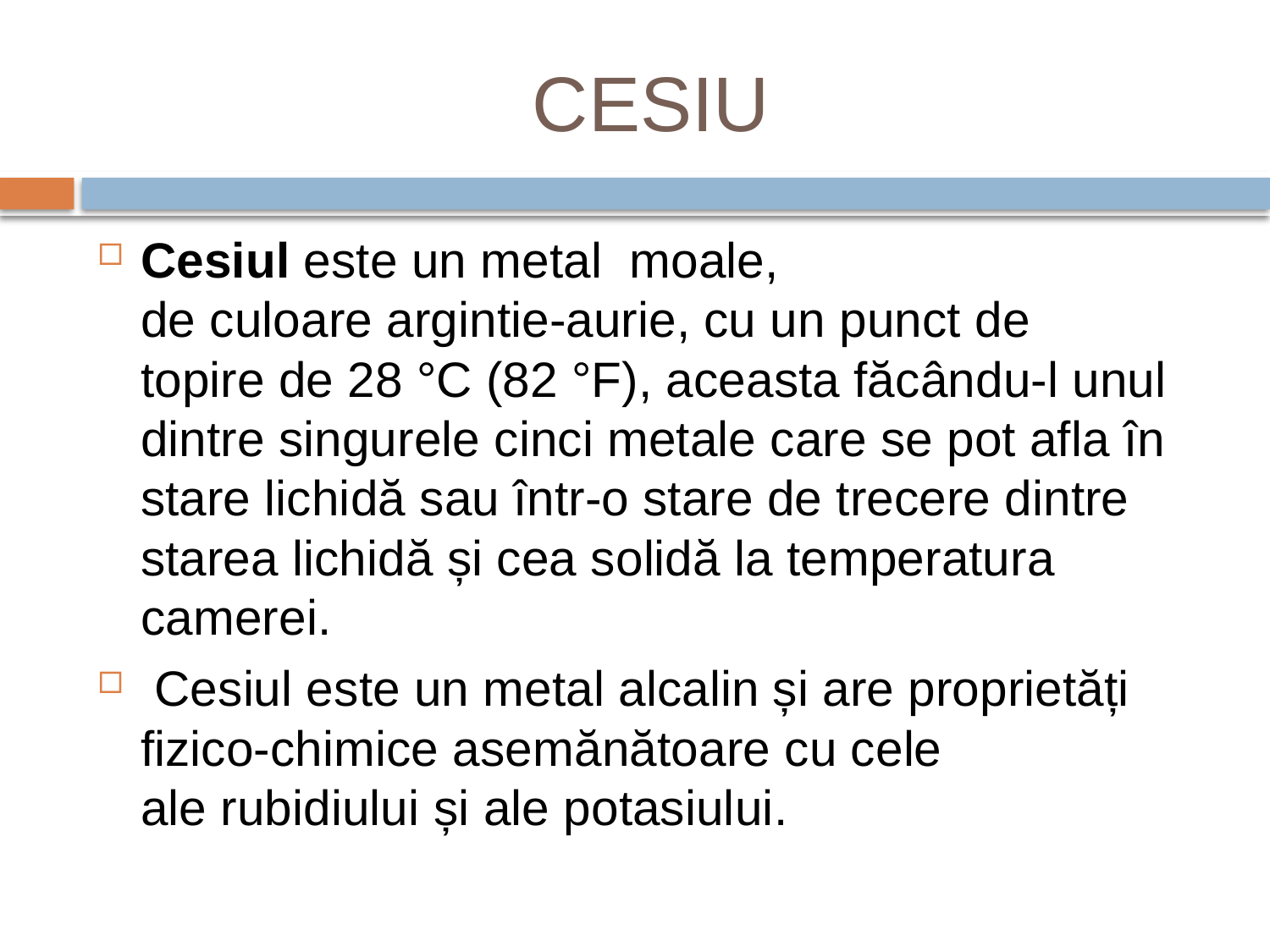

# CESIU
Cesiul este un metal  moale, de culoare argintie-aurie, cu un punct de topire de 28 °C (82 °F), aceasta făcându-l unul dintre singurele cinci metale care se pot afla în stare lichidă sau într-o stare de trecere dintre starea lichidă și cea solidă la temperatura camerei.
 Cesiul este un metal alcalin și are proprietăți fizico-chimice asemănătoare cu cele ale rubidiului și ale potasiului.